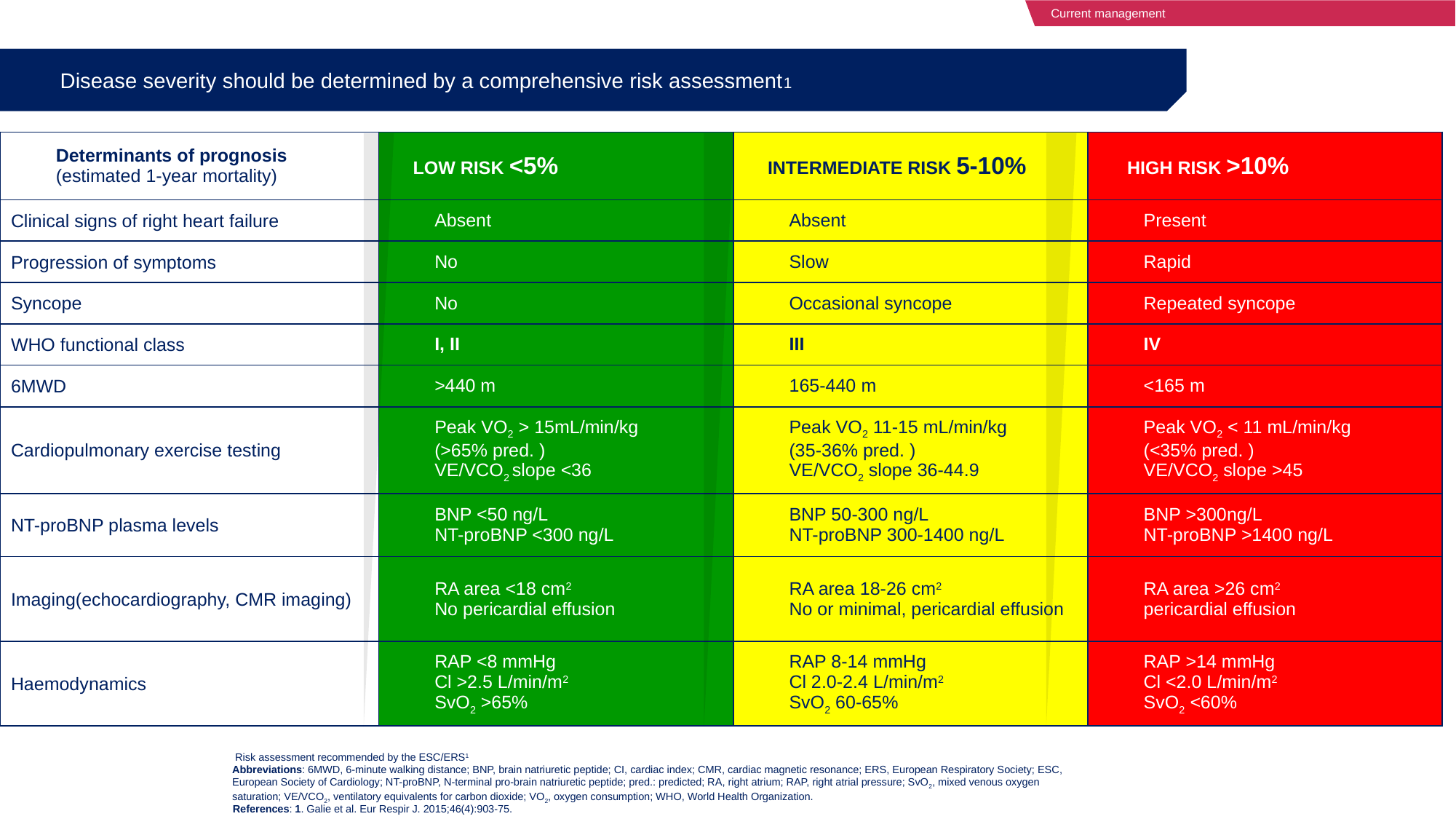

Current management
Disease severity should be determined by a comprehensive risk assessment1
| Determinants of prognosis (estimated 1-year mortality) | LOW RISK <5% | INTERMEDIATE RISK 5-10% | HIGH RISK >10% |
| --- | --- | --- | --- |
| Clinical signs of right heart failure | Absent | Absent | Present |
| Progression of symptoms | No | Slow | Rapid |
| Syncope | No | Occasional syncope | Repeated syncope |
| WHO functional class | I, II | III | IV |
| 6MWD | >440 m | 165-440 m | <165 m |
| Cardiopulmonary exercise testing | Peak VO2 > 15mL/min/kg (>65% pred. ) VE/VCO2 slope <36 | Peak VO2 11-15 mL/min/kg (35-36% pred. ) VE/VCO2 slope 36-44.9 | Peak VO2 < 11 mL/min/kg (<35% pred. ) VE/VCO2 slope >45 |
| NT-proBNP plasma levels | BNP <50 ng/L NT-proBNP <300 ng/L | BNP 50-300 ng/L NT-proBNP 300-1400 ng/L | BNP >300ng/L NT-proBNP >1400 ng/L |
| Imaging(echocardiography, CMR imaging) | RA area <18 cm2 No pericardial effusion | RA area 18-26 cm2 No or minimal, pericardial effusion | RA area >26 cm2 pericardial effusion |
| Haemodynamics | RAP <8 mmHg Cl >2.5 L/min/m2 SvO2 >65% | RAP 8-14 mmHg Cl 2.0-2.4 L/min/m2 SvO2 60-65% | RAP >14 mmHg Cl <2.0 L/min/m2 SvO2 <60% |

Risk assessment recommended by the ESC/ERS1
Abbreviations: 6MWD, 6-minute walking distance; BNP, brain natriuretic peptide; CI, cardiac index; CMR, cardiac magnetic resonance; ERS, European Respiratory Society; ESC, European Society of Cardiology; NT-proBNP, N-terminal pro-brain natriuretic peptide; pred.: predicted; RA, right atrium; RAP, right atrial pressure; SvO2, mixed venous oxygen saturation; VE/VCO2, ventilatory equivalents for carbon dioxide; VO2, oxygen consumption; WHO, World Health Organization.
References: 1. Galie et al. Eur Respir J. 2015;46(4):903-75.